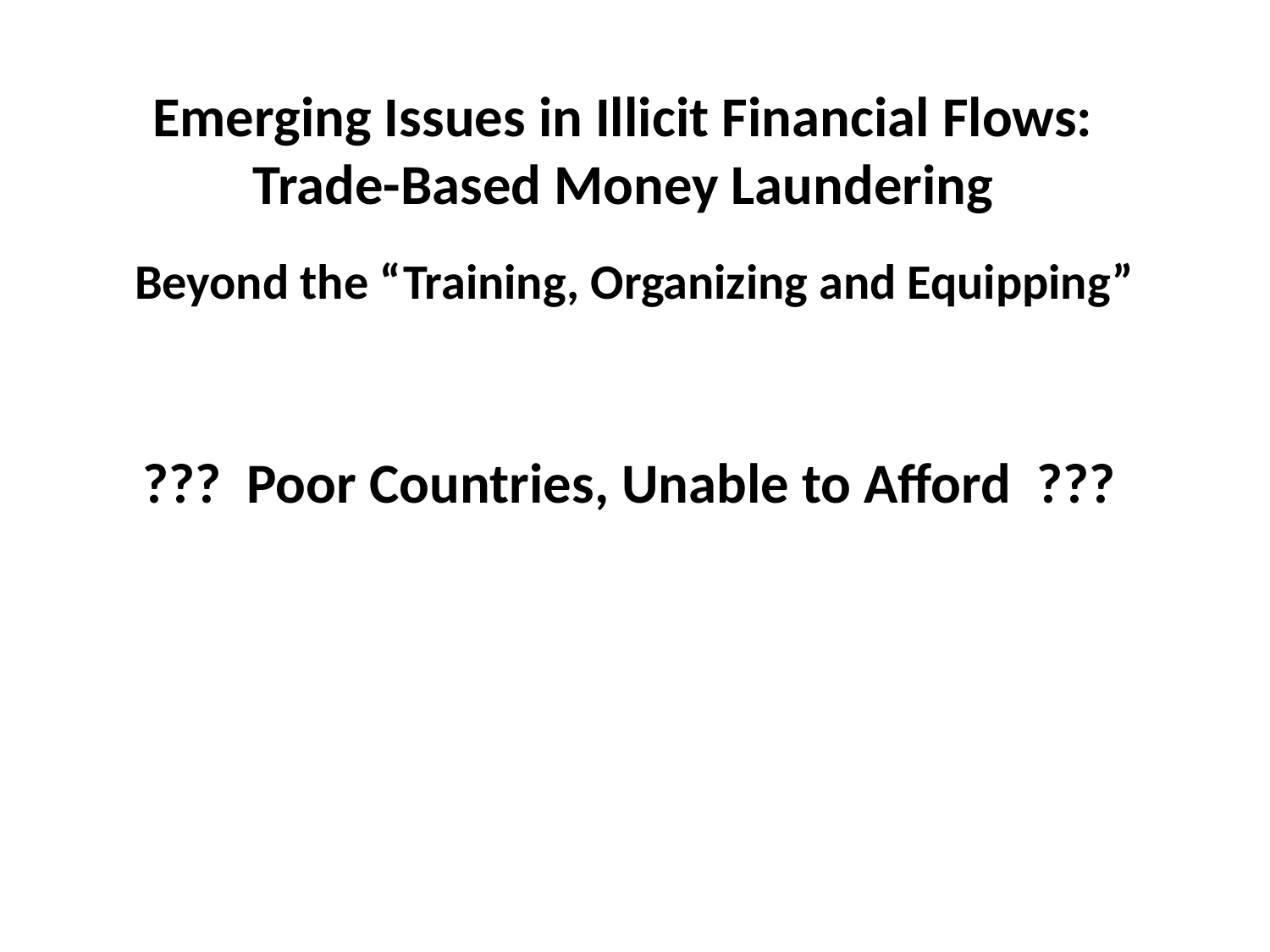

Emerging Issues in Illicit Financial Flows:
Trade-Based Money Laundering
Beyond the “Training, Organizing and Equipping”
# ???  Poor Countries, Unable to Afford  ???